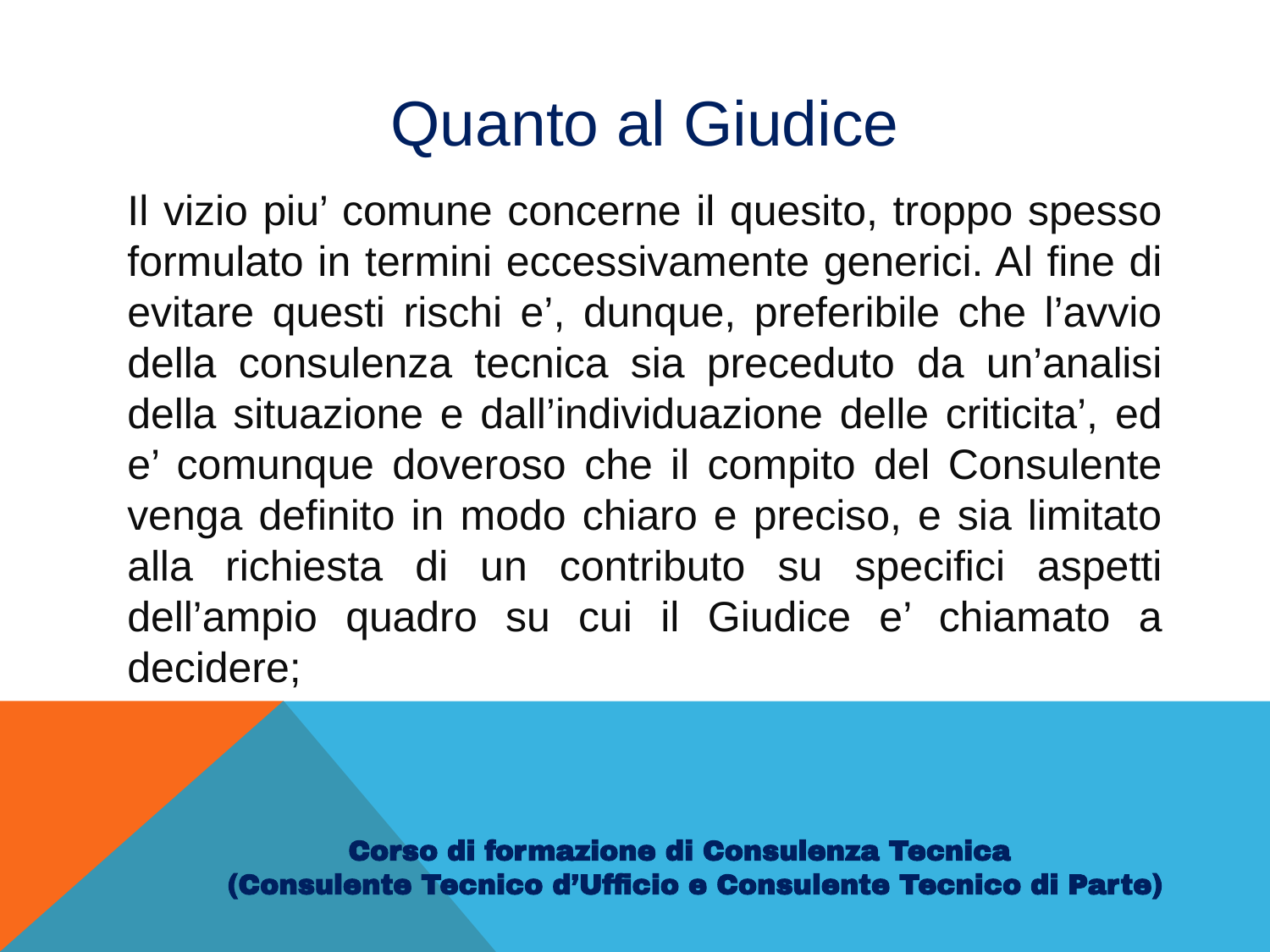

Quanto al Giudice

Il vizio piu’ comune concerne il quesito, troppo spesso formulato in termini eccessivamente generici. Al fine di evitare questi rischi e’, dunque, preferibile che l’avvio della consulenza tecnica sia preceduto da un’analisi della situazione e dall’individuazione delle criticita’, ed e’ comunque doveroso che il compito del Consulente venga definito in modo chiaro e preciso, e sia limitato alla richiesta di un contributo su specifici aspetti dell’ampio quadro su cui il Giudice e’ chiamato a decidere;
             Corso di formazione di Consulenza Tecnica
(Consulente Tecnico d’Ufficio e Consulente Tecnico di Parte)